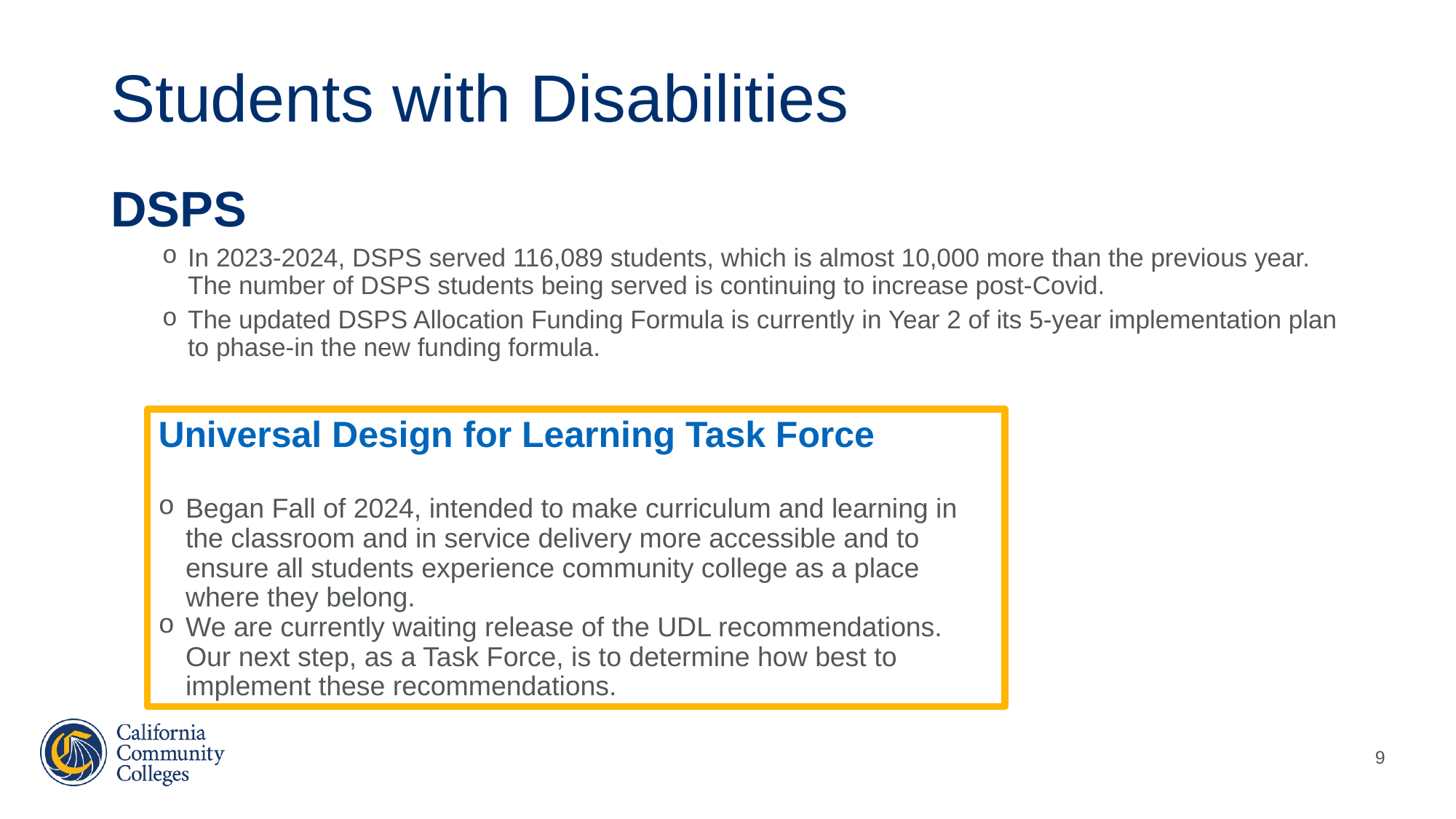

# Students with Disabilities
DSPS
In 2023-2024, DSPS served 116,089 students, which is almost 10,000 more than the previous year. The number of DSPS students being served is continuing to increase post-Covid.
The updated DSPS Allocation Funding Formula is currently in Year 2 of its 5-year implementation plan to phase-in the new funding formula.
Universal Design for Learning Task Force​

Began Fall of 2024, intended to make curriculum and learning in the classroom and in service delivery more accessible and to ensure all students experience community college as a place where they belong.​
We are currently waiting release of the UDL recommendations. Our next step, as a Task Force, is to determine how best to implement these recommendations.
9